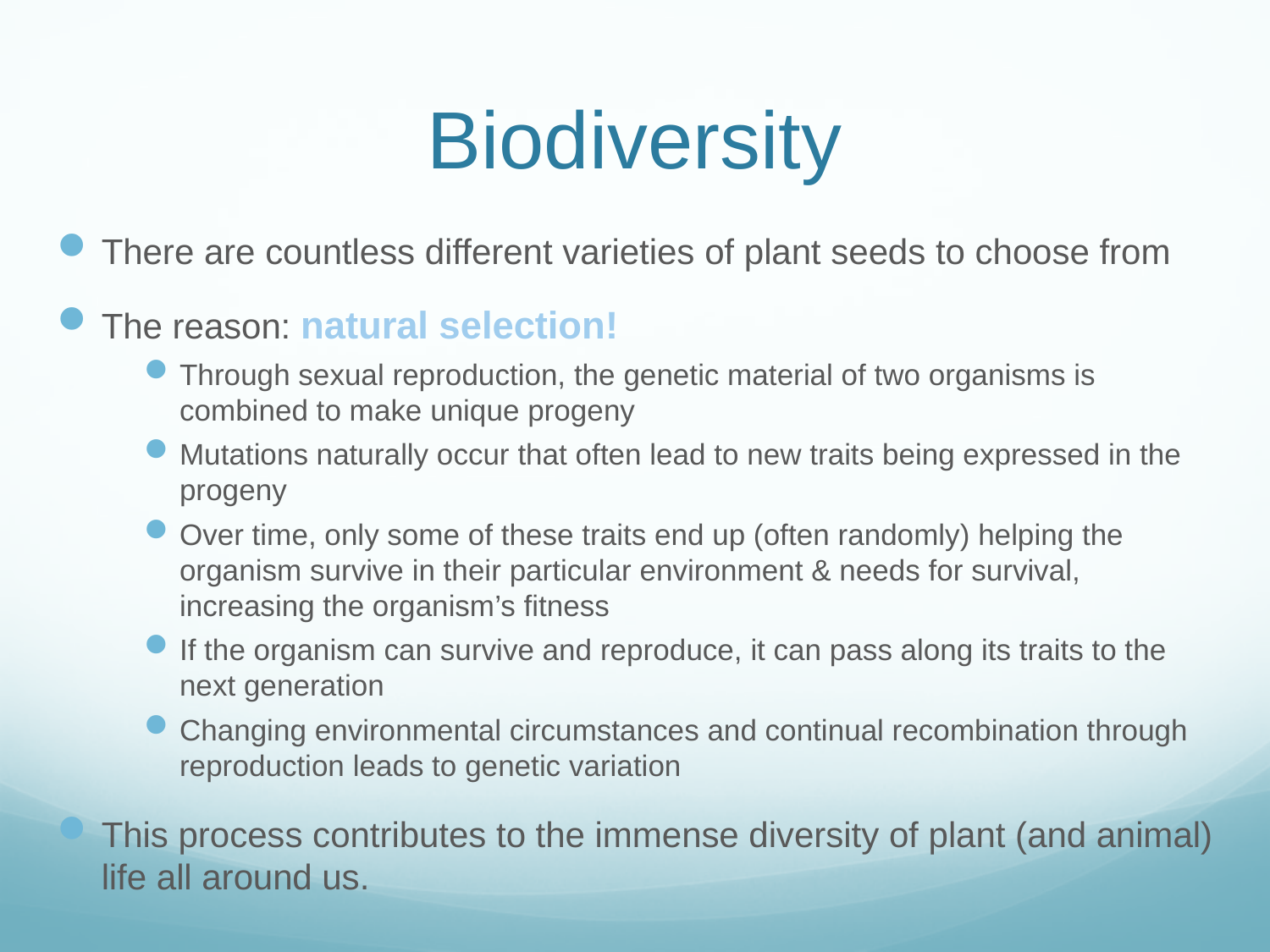

# Biodiversity
There are countless different varieties of plant seeds to choose from
The reason: natural selection!
Through sexual reproduction, the genetic material of two organisms is combined to make unique progeny
Mutations naturally occur that often lead to new traits being expressed in the progeny
Over time, only some of these traits end up (often randomly) helping the organism survive in their particular environment & needs for survival, increasing the organism’s fitness
If the organism can survive and reproduce, it can pass along its traits to the next generation
Changing environmental circumstances and continual recombination through reproduction leads to genetic variation
This process contributes to the immense diversity of plant (and animal) life all around us.